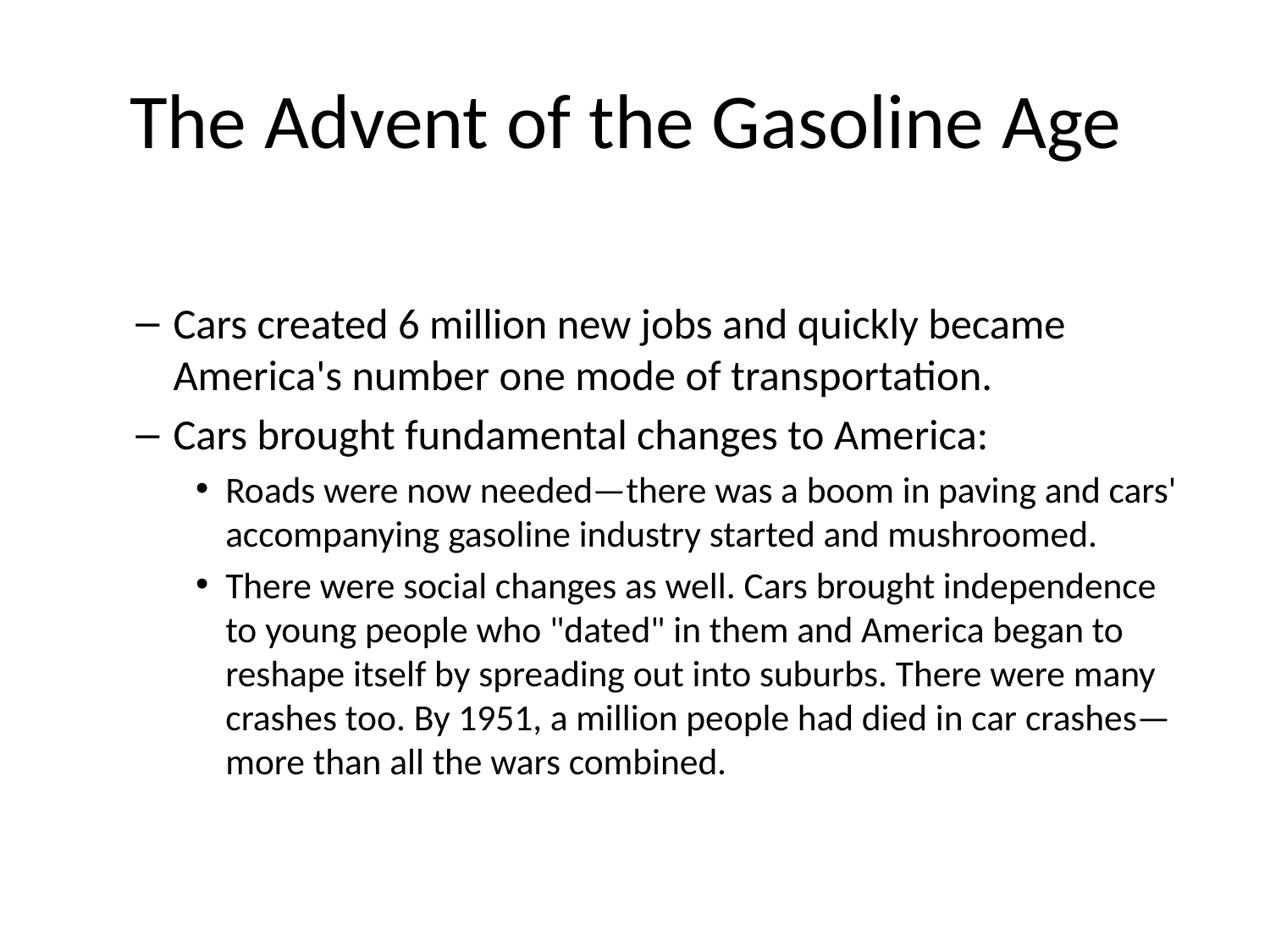

# The Advent of the Gasoline Age

Cars created 6 million new jobs and quickly became America's number one mode of transportation.
Cars brought fundamental changes to America:
Roads were now needed—there was a boom in paving and cars' accompanying gasoline industry started and mushroomed.
There were social changes as well. Cars brought independence to young people who "dated" in them and America began to reshape itself by spreading out into suburbs. There were many crashes too. By 1951, a million people had died in car crashes—more than all the wars combined.